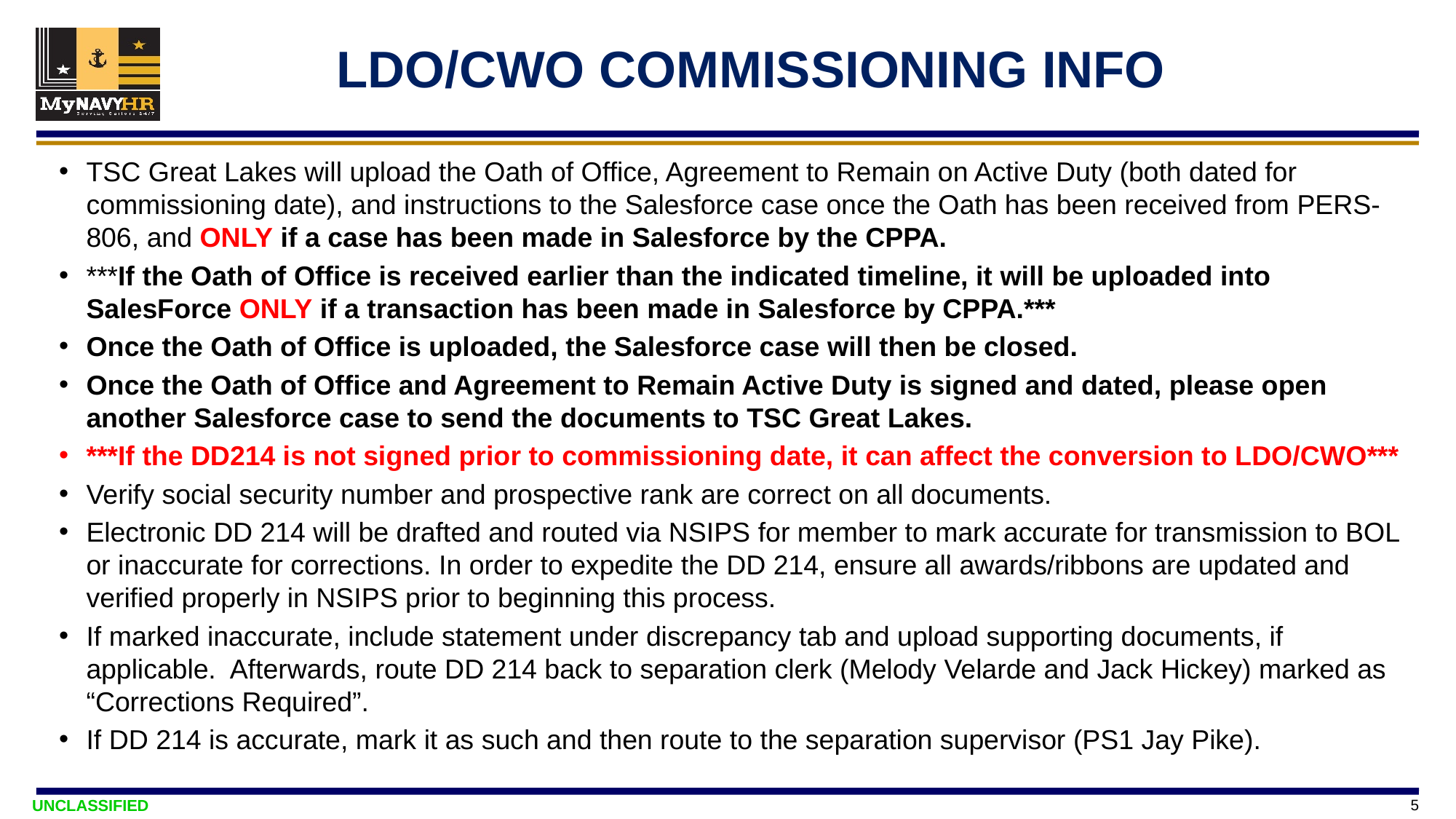

# LDO/CWO COMMISSIONING INFO
TSC Great Lakes will upload the Oath of Office, Agreement to Remain on Active Duty (both dated for commissioning date), and instructions to the Salesforce case once the Oath has been received from PERS-806, and ONLY if a case has been made in Salesforce by the CPPA.
***If the Oath of Office is received earlier than the indicated timeline, it will be uploaded into SalesForce ONLY if a transaction has been made in Salesforce by CPPA.***
Once the Oath of Office is uploaded, the Salesforce case will then be closed.
Once the Oath of Office and Agreement to Remain Active Duty is signed and dated, please open another Salesforce case to send the documents to TSC Great Lakes.
***If the DD214 is not signed prior to commissioning date, it can affect the conversion to LDO/CWO***
Verify social security number and prospective rank are correct on all documents.
Electronic DD 214 will be drafted and routed via NSIPS for member to mark accurate for transmission to BOL or inaccurate for corrections. In order to expedite the DD 214, ensure all awards/ribbons are updated and verified properly in NSIPS prior to beginning this process.
If marked inaccurate, include statement under discrepancy tab and upload supporting documents, if applicable.  Afterwards, route DD 214 back to separation clerk (Melody Velarde and Jack Hickey) marked as “Corrections Required”.
If DD 214 is accurate, mark it as such and then route to the separation supervisor (PS1 Jay Pike).

5